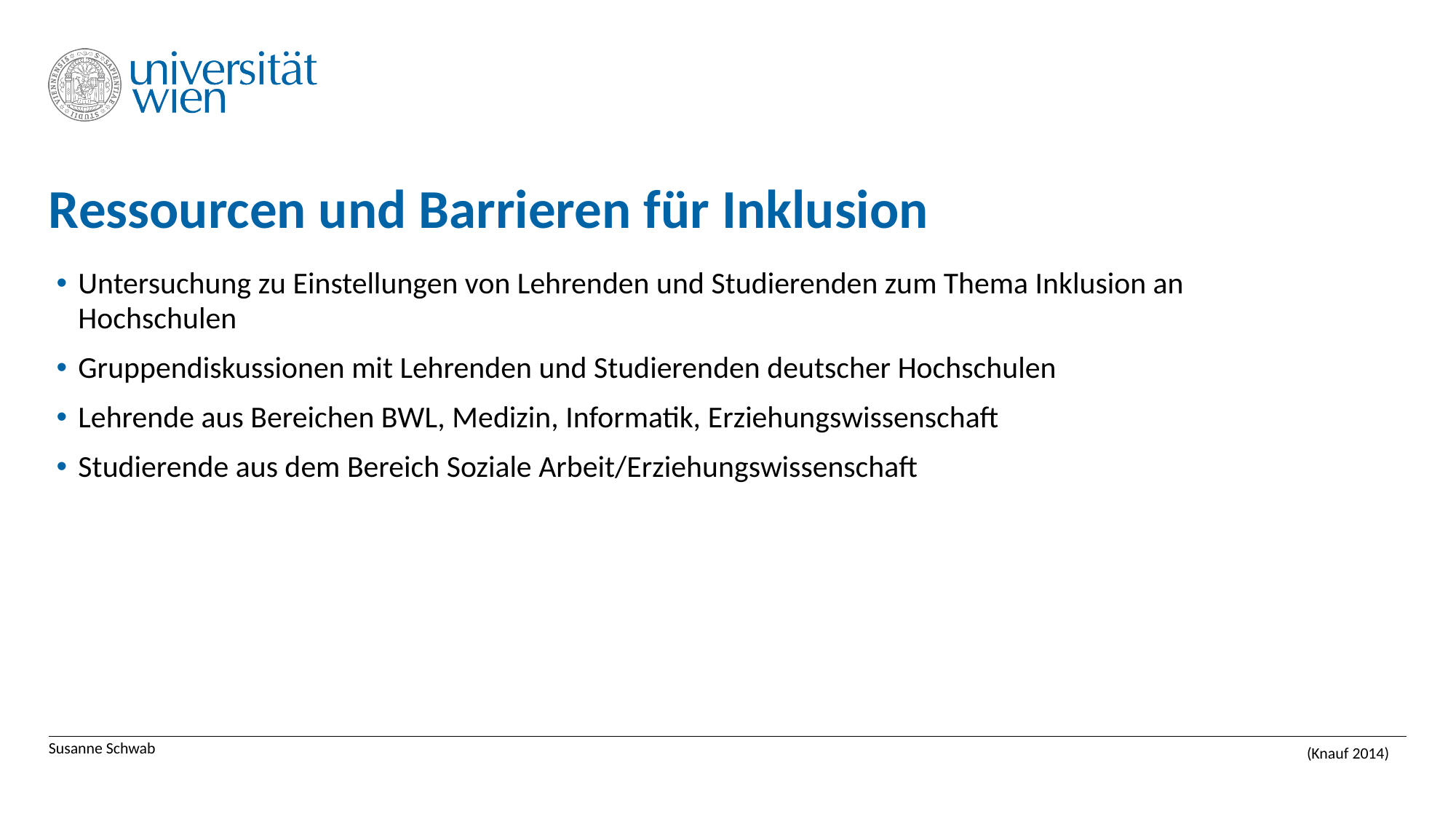

# Ressourcen und Barrieren für Inklusion
Untersuchung zu Einstellungen von Lehrenden und Studierenden zum Thema Inklusion an Hochschulen
Gruppendiskussionen mit Lehrenden und Studierenden deutscher Hochschulen
Lehrende aus Bereichen BWL, Medizin, Informatik, Erziehungswissenschaft
Studierende aus dem Bereich Soziale Arbeit/Erziehungswissenschaft

Susanne Schwab
(Knauf 2014)